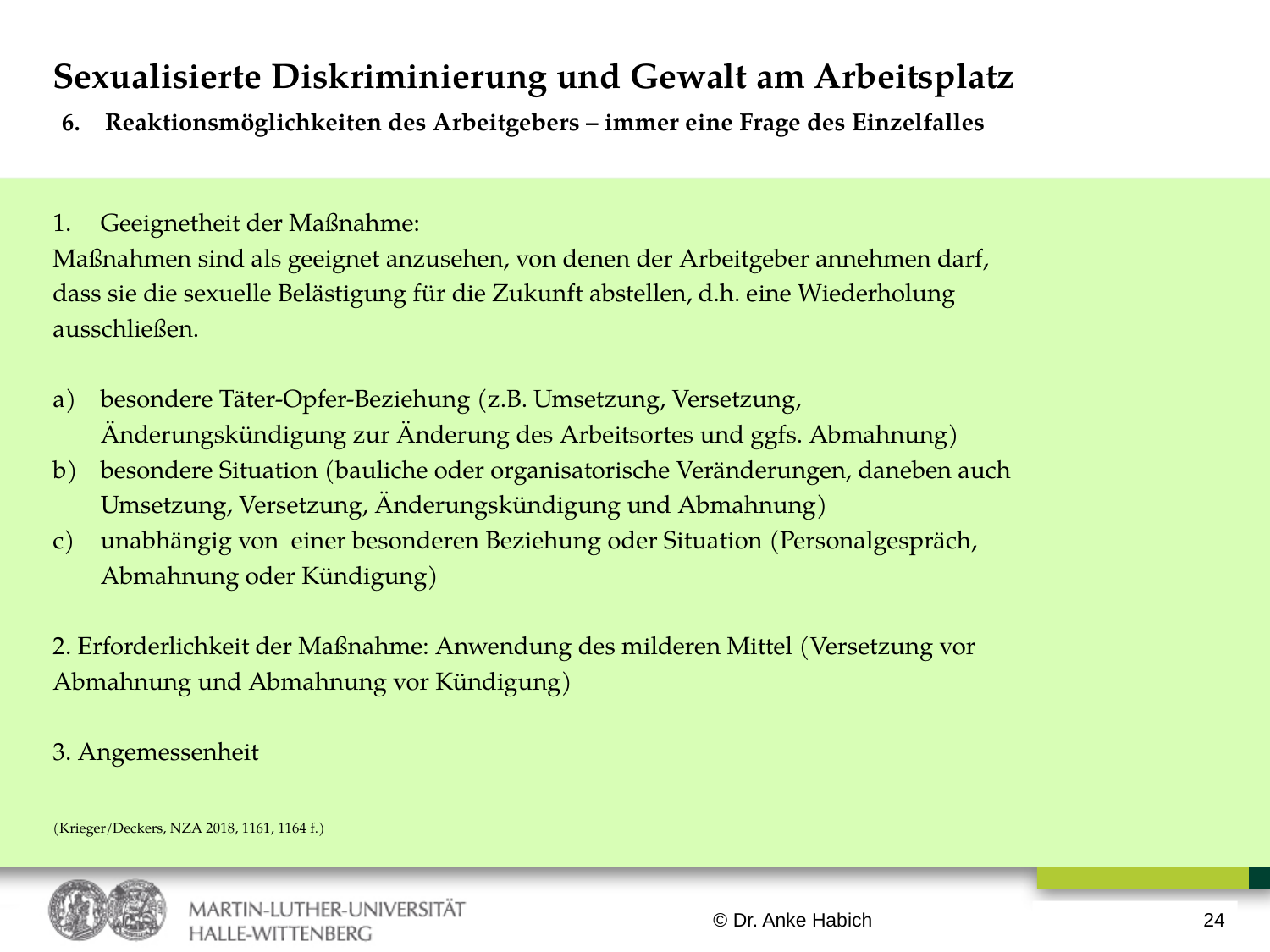

# Sexualisierte Diskriminierung und Gewalt am Arbeitsplatz 6.    Reaktionsmöglichkeiten des Arbeitgebers – immer eine Frage des Einzelfalles
Geeignetheit der Maßnahme:
Maßnahmen sind als geeignet anzusehen, von denen der Arbeitgeber annehmen darf, dass sie die sexuelle Belästigung für die Zukunft abstellen, d.h. eine Wiederholung ausschließen.

besondere Täter-Opfer-Beziehung (z.B. Umsetzung, Versetzung, Änderungskündigung zur Änderung des Arbeitsortes und ggfs. Abmahnung)
besondere Situation (bauliche oder organisatorische Veränderungen, daneben auch Umsetzung, Versetzung, Änderungskündigung und Abmahnung)
unabhängig von  einer besonderen Beziehung oder Situation (Personalgespräch, Abmahnung oder Kündigung)

2. Erforderlichkeit der Maßnahme: Anwendung des milderen Mittel (Versetzung vor Abmahnung und Abmahnung vor Kündigung)

3. Angemessenheit

(Krieger/Deckers, NZA 2018, 1161, 1164 f.)